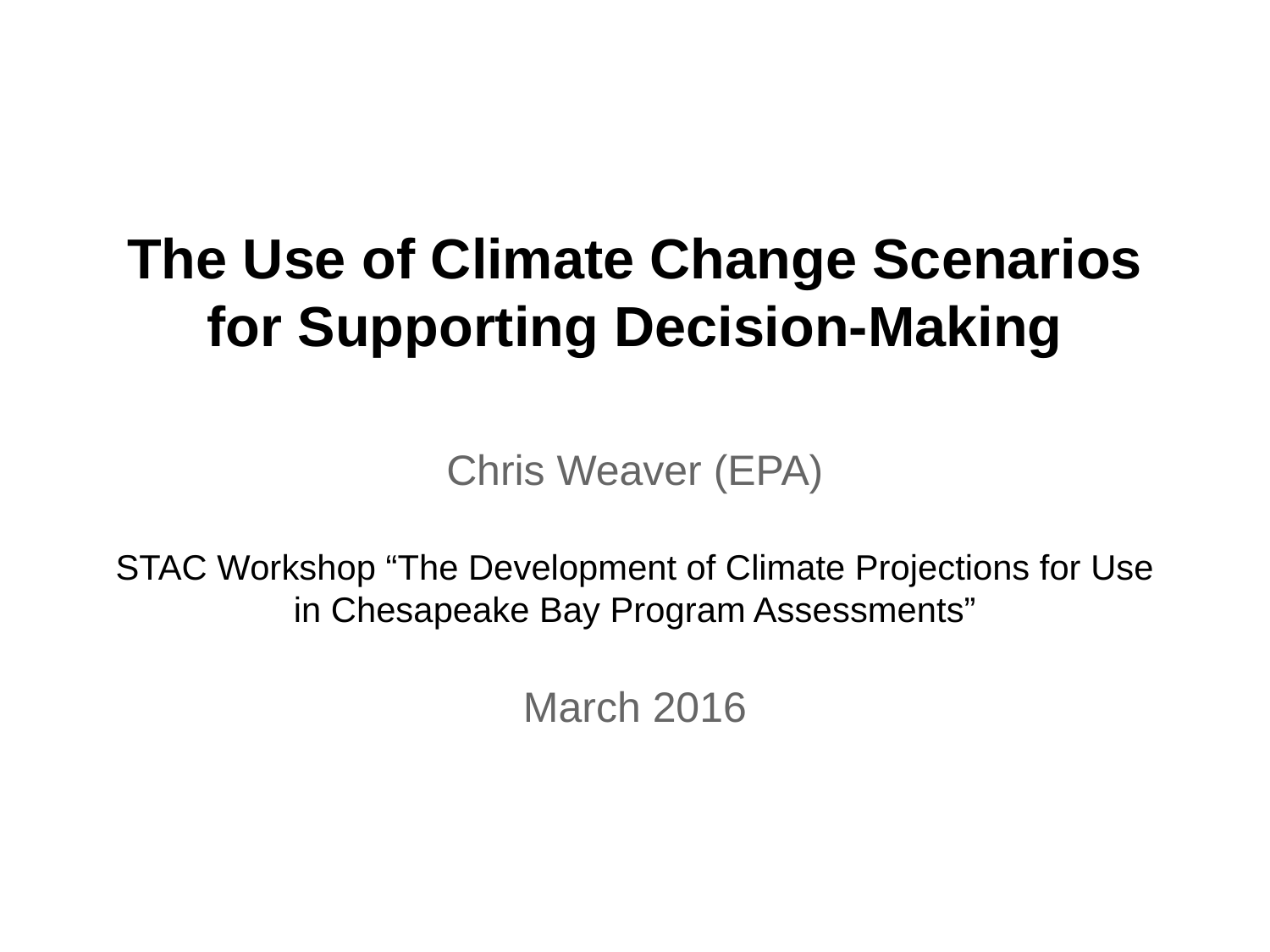

# The Use of Climate Change Scenarios for Supporting Decision-Making
Chris Weaver (EPA)

STAC Workshop “The Development of Climate Projections for Use in Chesapeake Bay Program Assessments”

March 2016